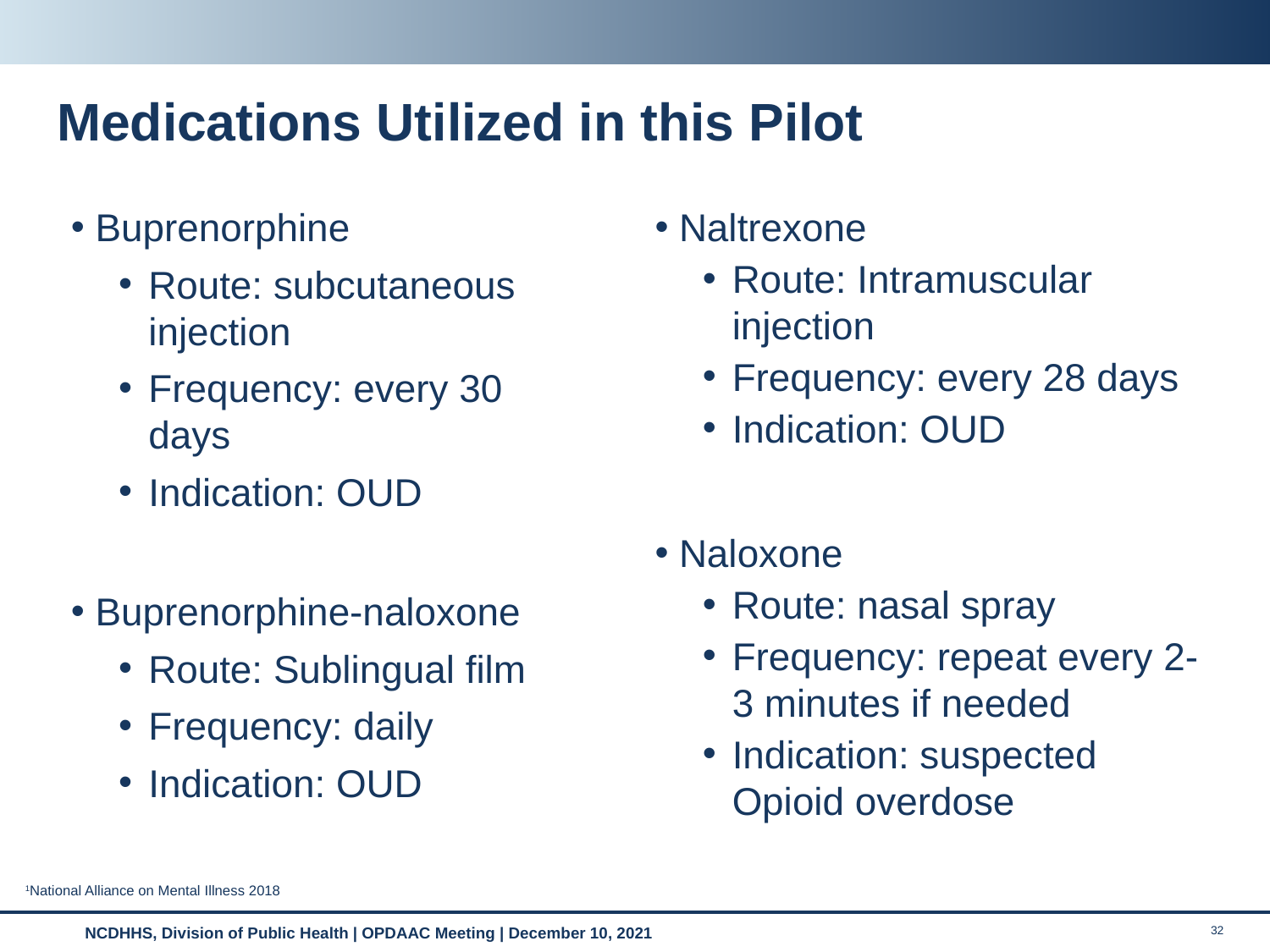

# Medications Utilized in this Pilot
 Buprenorphine
Route: subcutaneous injection
Frequency: every 30 days
Indication: OUD

 Buprenorphine-naloxone
Route: Sublingual film
Frequency: daily
Indication: OUD

 Naltrexone
Route: Intramuscular injection
Frequency: every 28 days
Indication: OUD

 Naloxone
Route: nasal spray
Frequency: repeat every 2-3 minutes if needed
Indication: suspected Opioid overdose
1National Alliance on Mental Illness 2018